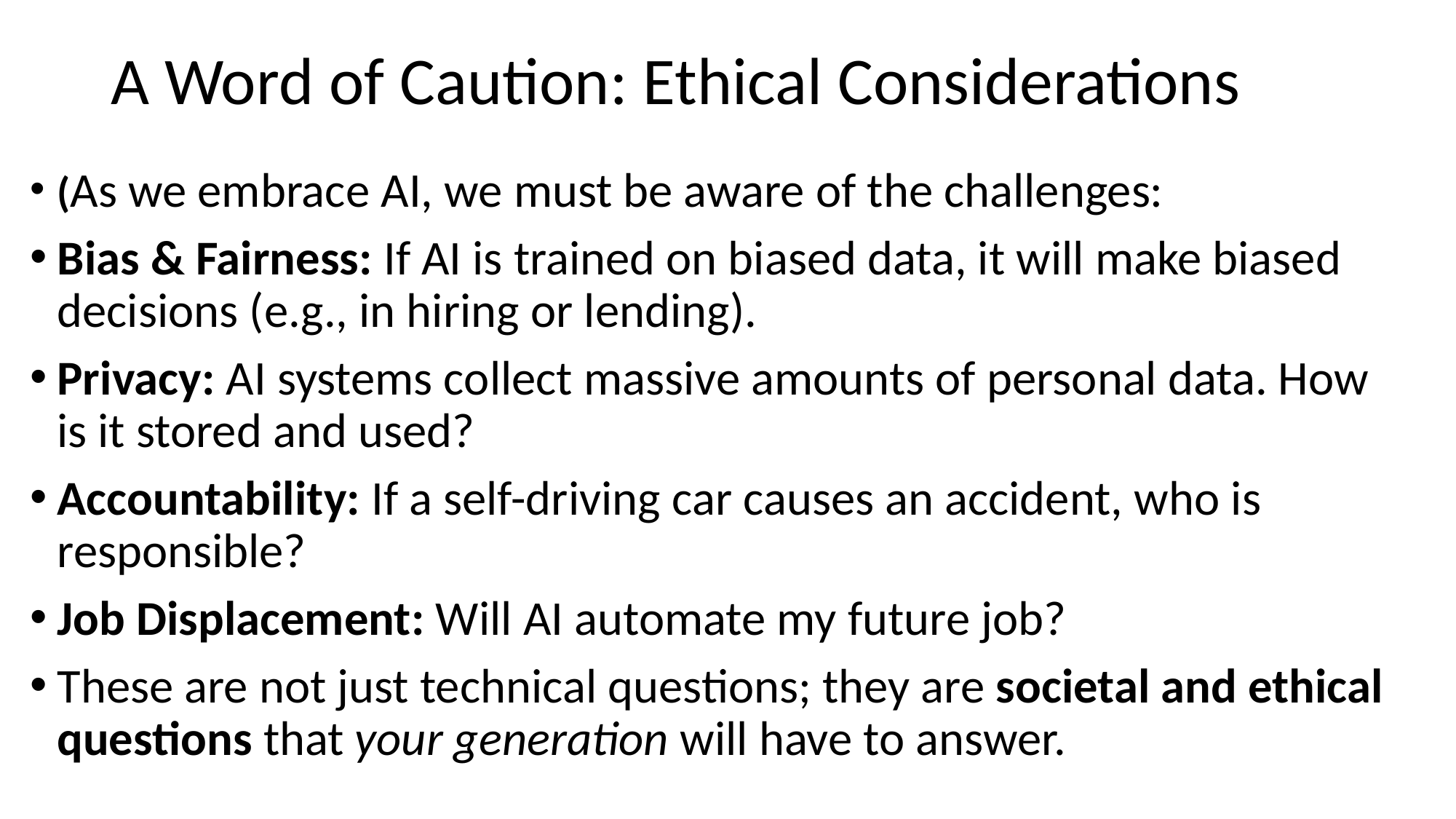

# A Word of Caution: Ethical Considerations
(As we embrace AI, we must be aware of the challenges:
Bias & Fairness: If AI is trained on biased data, it will make biased decisions (e.g., in hiring or lending).
Privacy: AI systems collect massive amounts of personal data. How is it stored and used?
Accountability: If a self-driving car causes an accident, who is responsible?
Job Displacement: Will AI automate my future job?
These are not just technical questions; they are societal and ethical questions that your generation will have to answer.